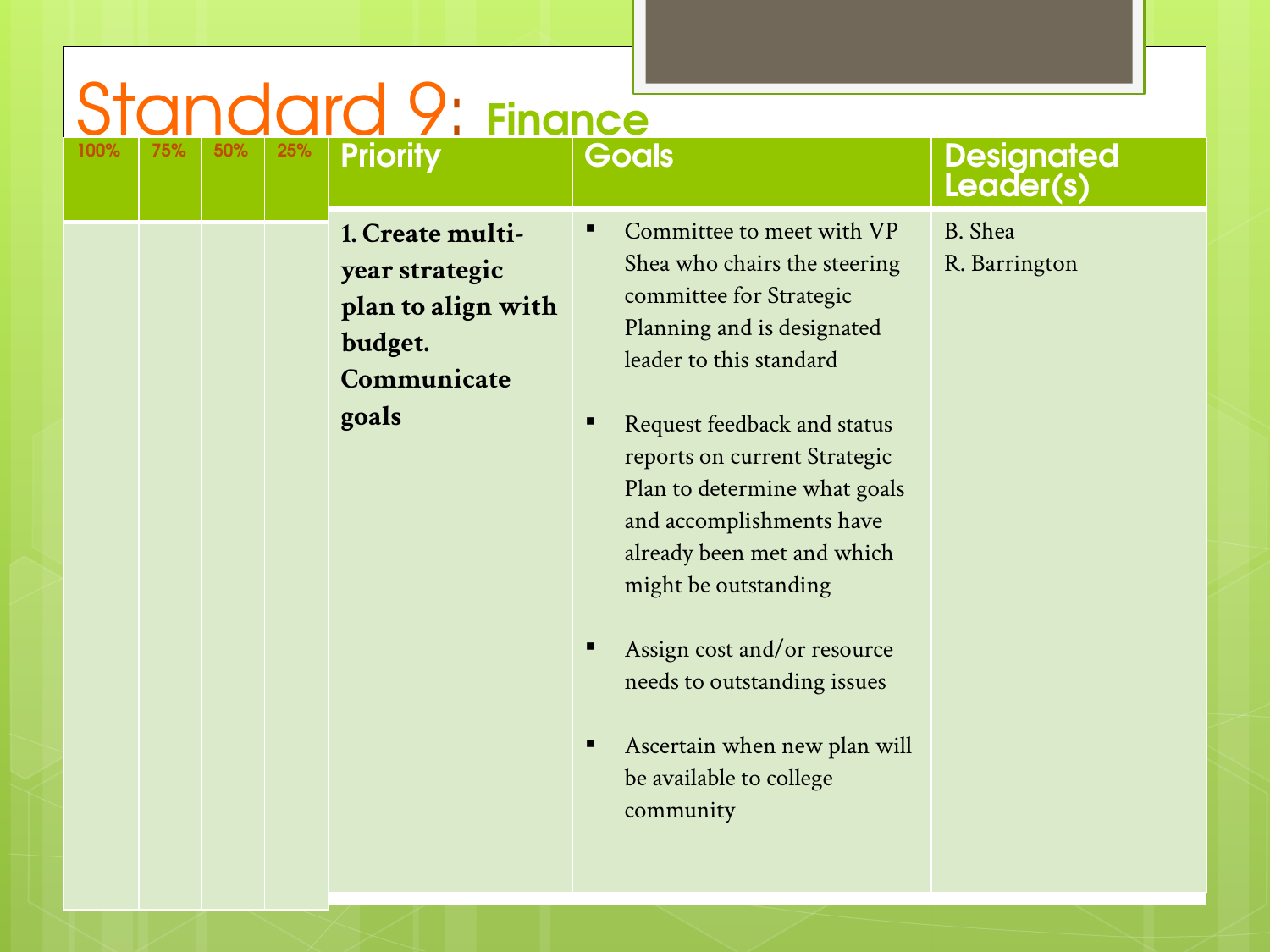

# Standard 9: Finance
| 100% | 75% | 50% | 25% |
| --- | --- | --- | --- |
|  |  |  |  |
|  | Priority | Goals | Designated Leader(s) |
| --- | --- | --- | --- |
|  | 1. Create multi-year strategic plan to align with budget. Communicate goals | Committee to meet with VP Shea who chairs the steering committee for Strategic Planning and is designated leader to this standard   Request feedback and status reports on current Strategic Plan to determine what goals and accomplishments have already been met and which might be outstanding Assign cost and/or resource needs to outstanding issues Ascertain when new plan will be available to college community | B. Shea R. Barrington |